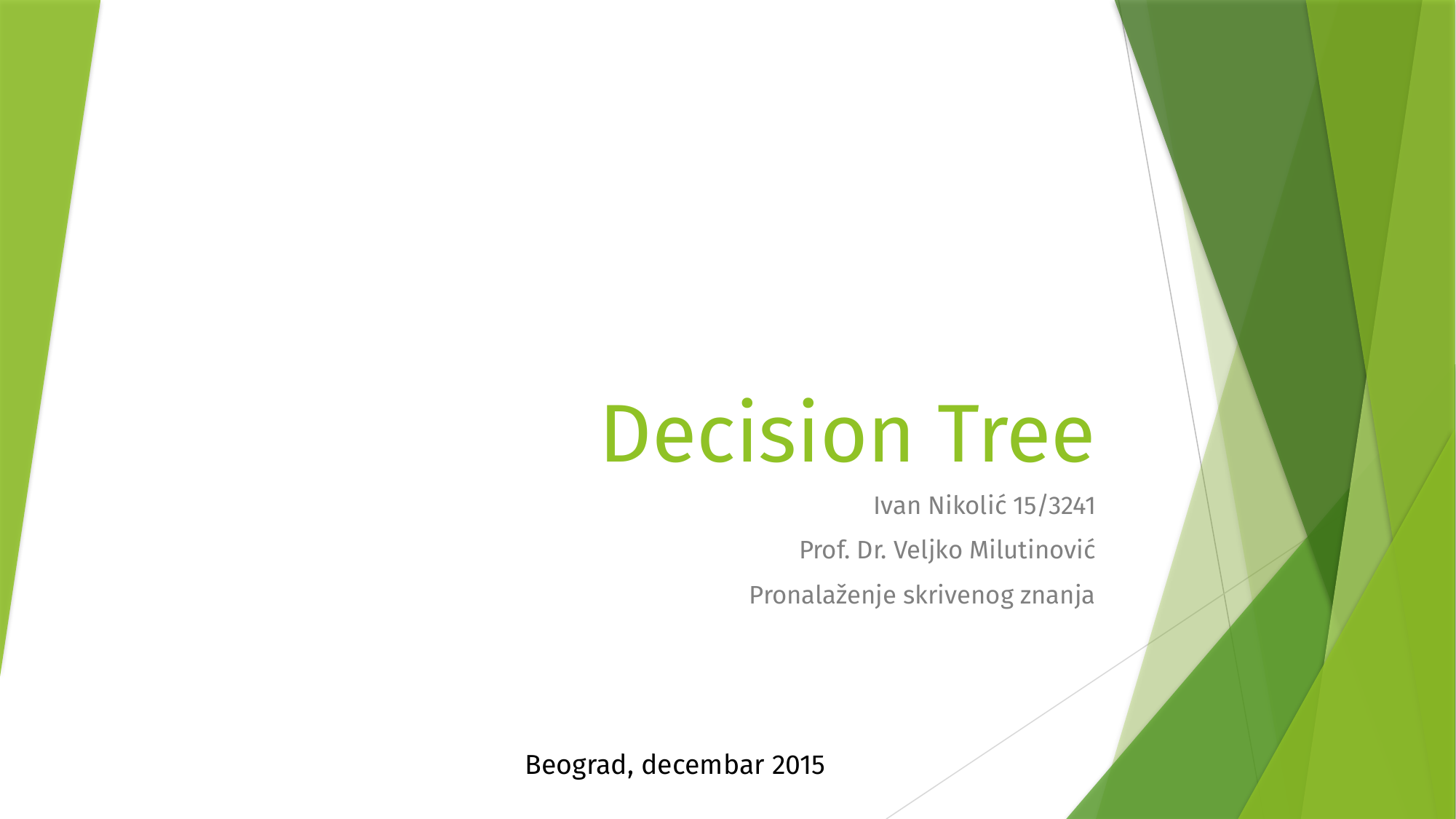

# Decision Tree
Ivan Nikolić 15/3241
Prof. Dr. Veljko Milutinović
Pronalaženje skrivenog znanja
Beograd, decembar 2015